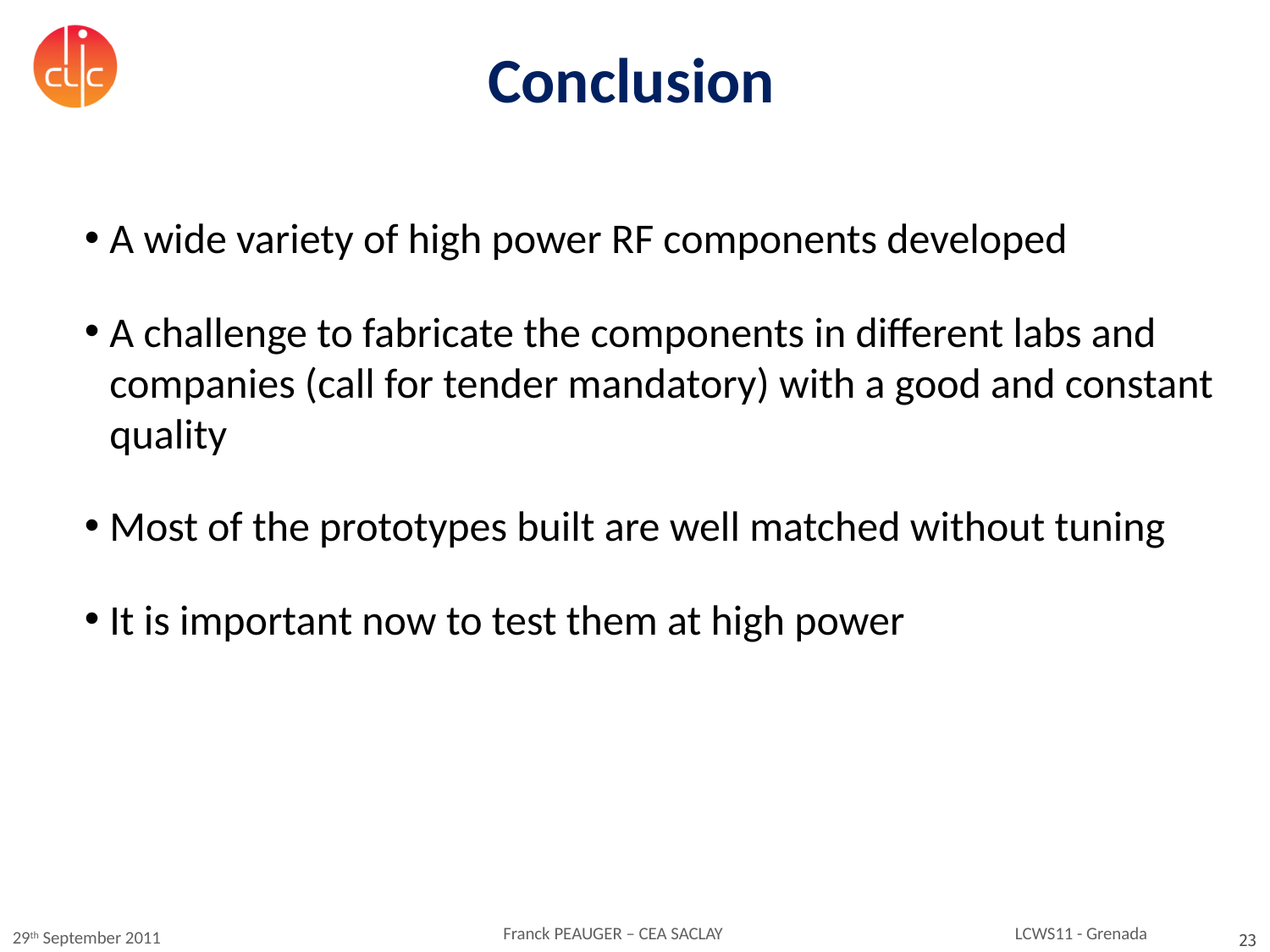

Conclusion
A wide variety of high power RF components developed
A challenge to fabricate the components in different labs and companies (call for tender mandatory) with a good and constant quality
Most of the prototypes built are well matched without tuning
It is important now to test them at high power
23